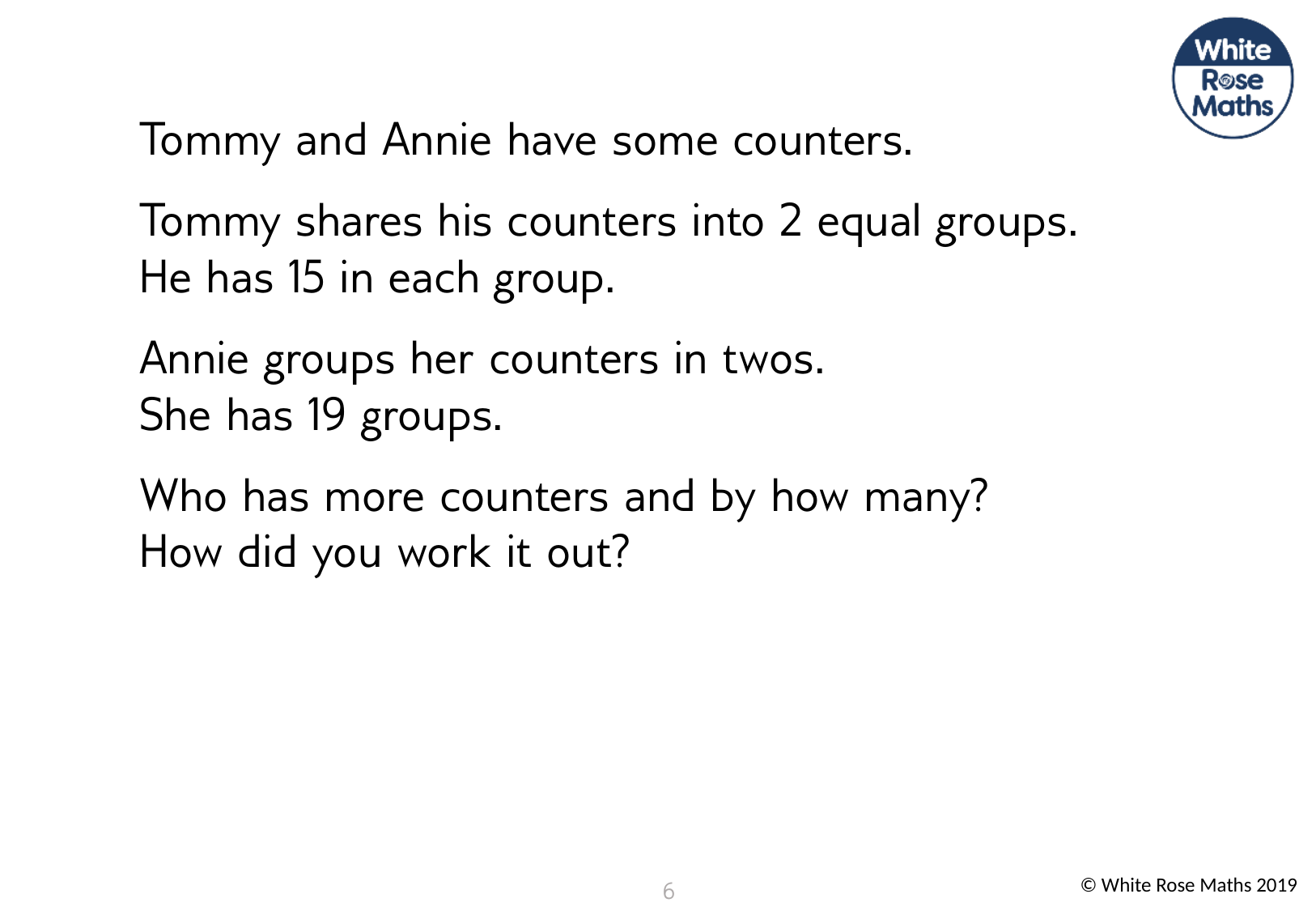

Tommy and Annie have some counters.

Tommy shares his counters into 2 equal groups.
He has 15 in each group.

Annie groups her counters in twos.
She has 19 groups.

Who has more counters and by how many?
How did you work it out?

6